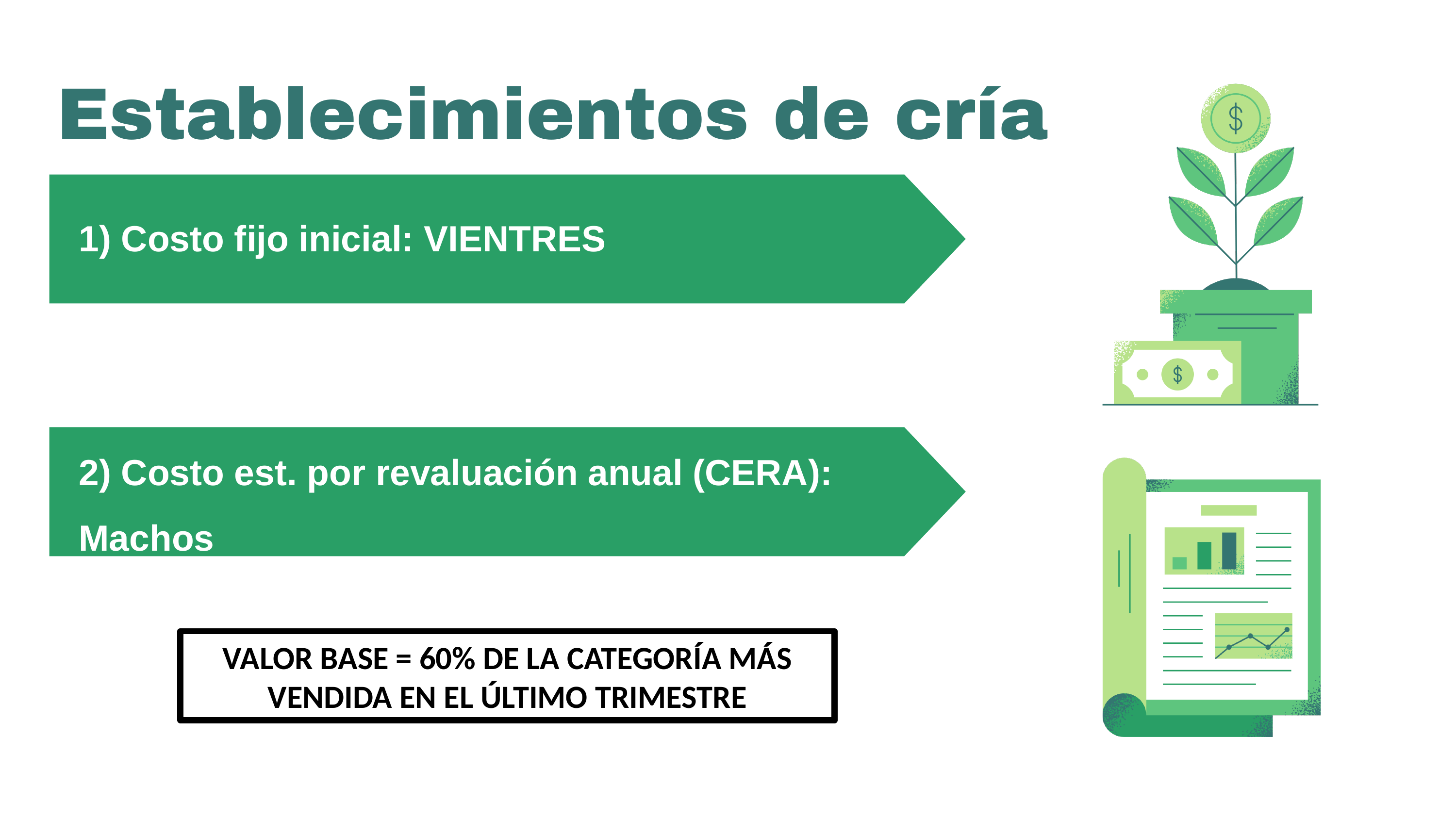

Establecimientos de cría

1) Costo fijo inicial: VIENTRES

2) Costo est. por revaluación anual (CERA): Machos

VALOR BASE = 60% DE LA CATEGORÍA MÁS VENDIDA EN EL ÚLTIMO TRIMESTRE